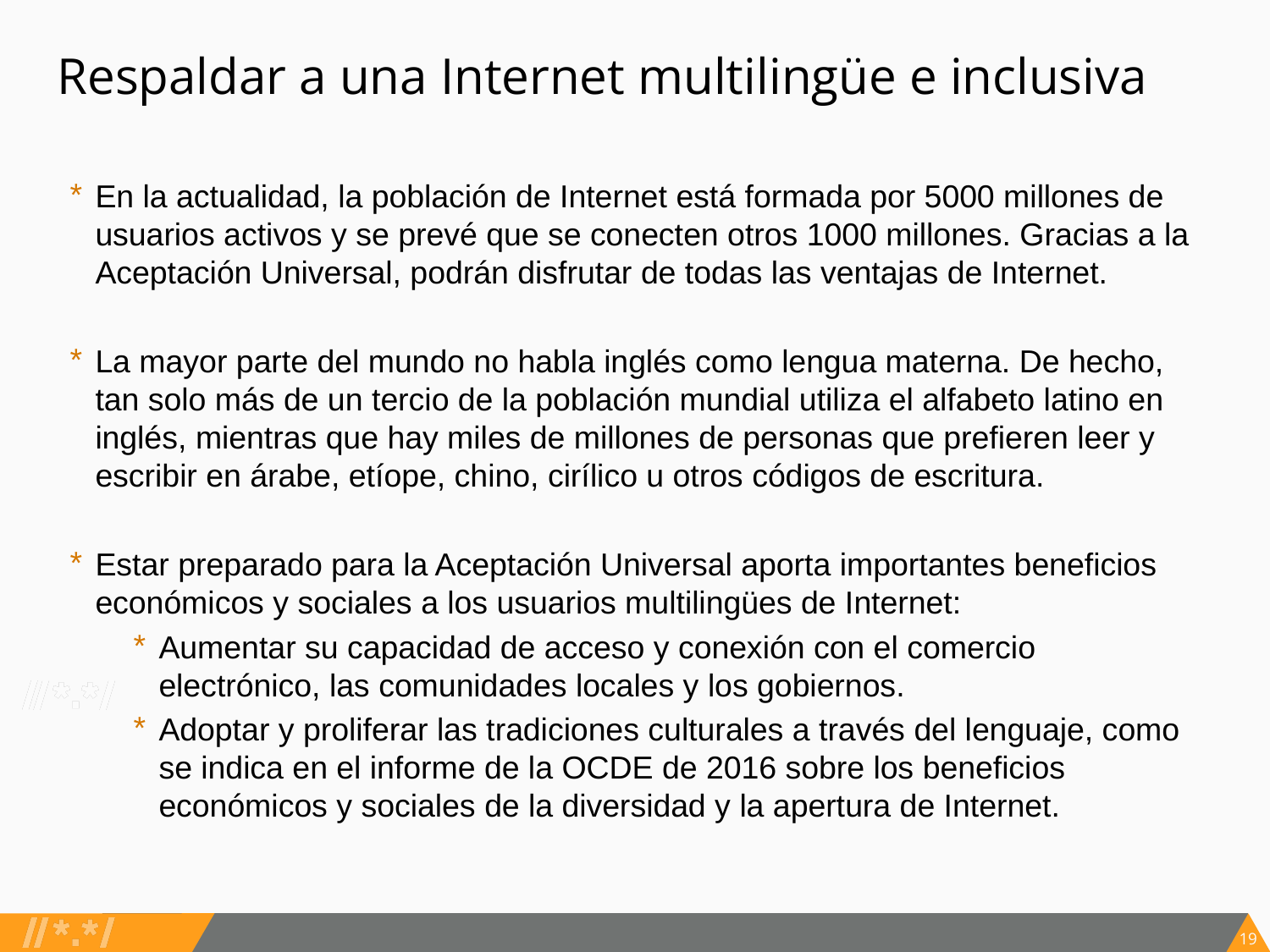

# Respaldar a una Internet multilingüe e inclusiva
En la actualidad, la población de Internet está formada por 5000 millones de usuarios activos y se prevé que se conecten otros 1000 millones. Gracias a la Aceptación Universal, podrán disfrutar de todas las ventajas de Internet.

La mayor parte del mundo no habla inglés como lengua materna. De hecho, tan solo más de un tercio de la población mundial utiliza el alfabeto latino en inglés, mientras que hay miles de millones de personas que prefieren leer y escribir en árabe, etíope, chino, cirílico u otros códigos de escritura.

Estar preparado para la Aceptación Universal aporta importantes beneficios económicos y sociales a los usuarios multilingües de Internet:
Aumentar su capacidad de acceso y conexión con el comercio electrónico, las comunidades locales y los gobiernos.
Adoptar y proliferar las tradiciones culturales a través del lenguaje, como se indica en el informe de la OCDE de 2016 sobre los beneficios económicos y sociales de la diversidad y la apertura de Internet.